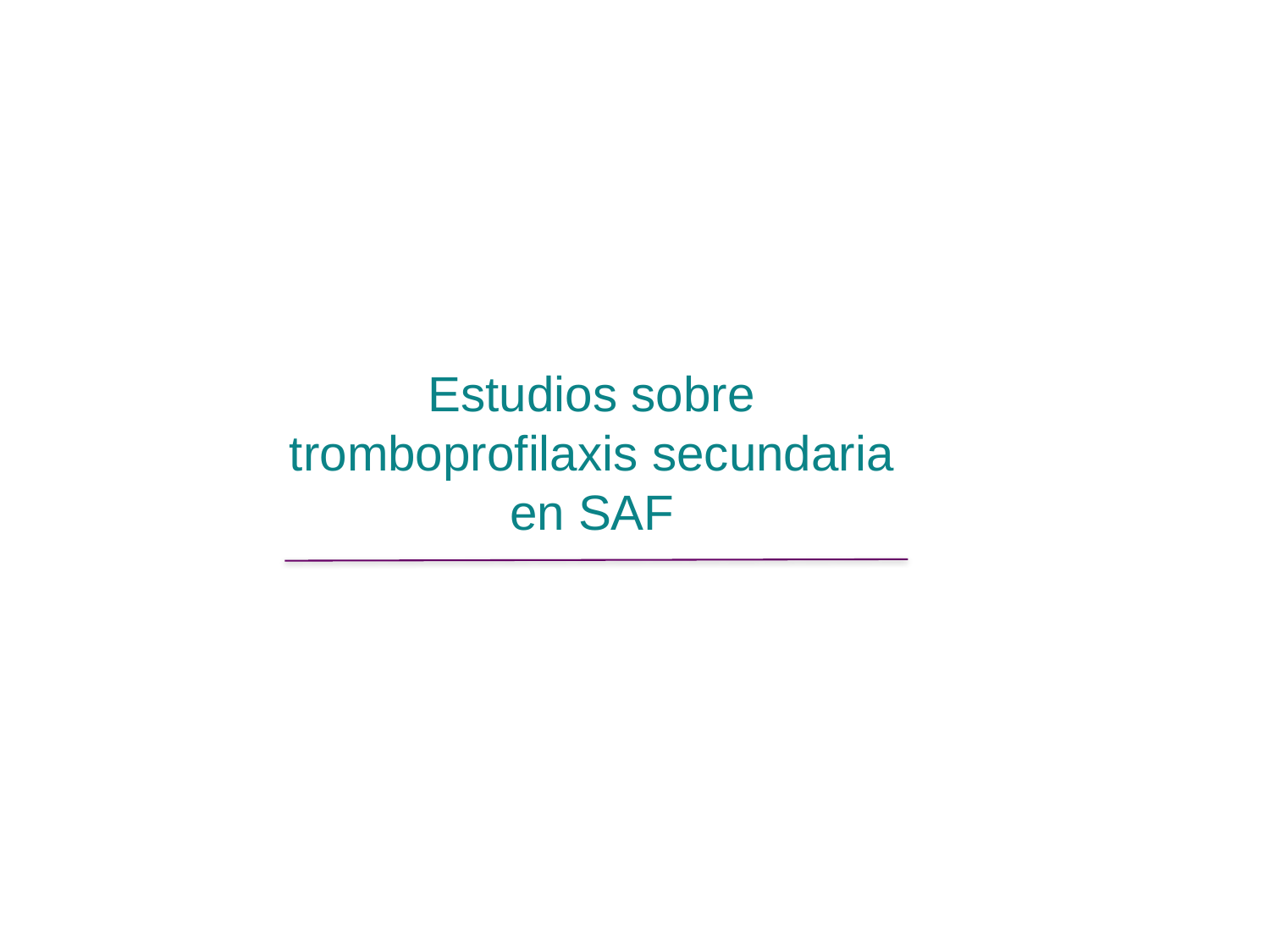

# Estudios sobre tromboprofilaxis secundaria en SAF